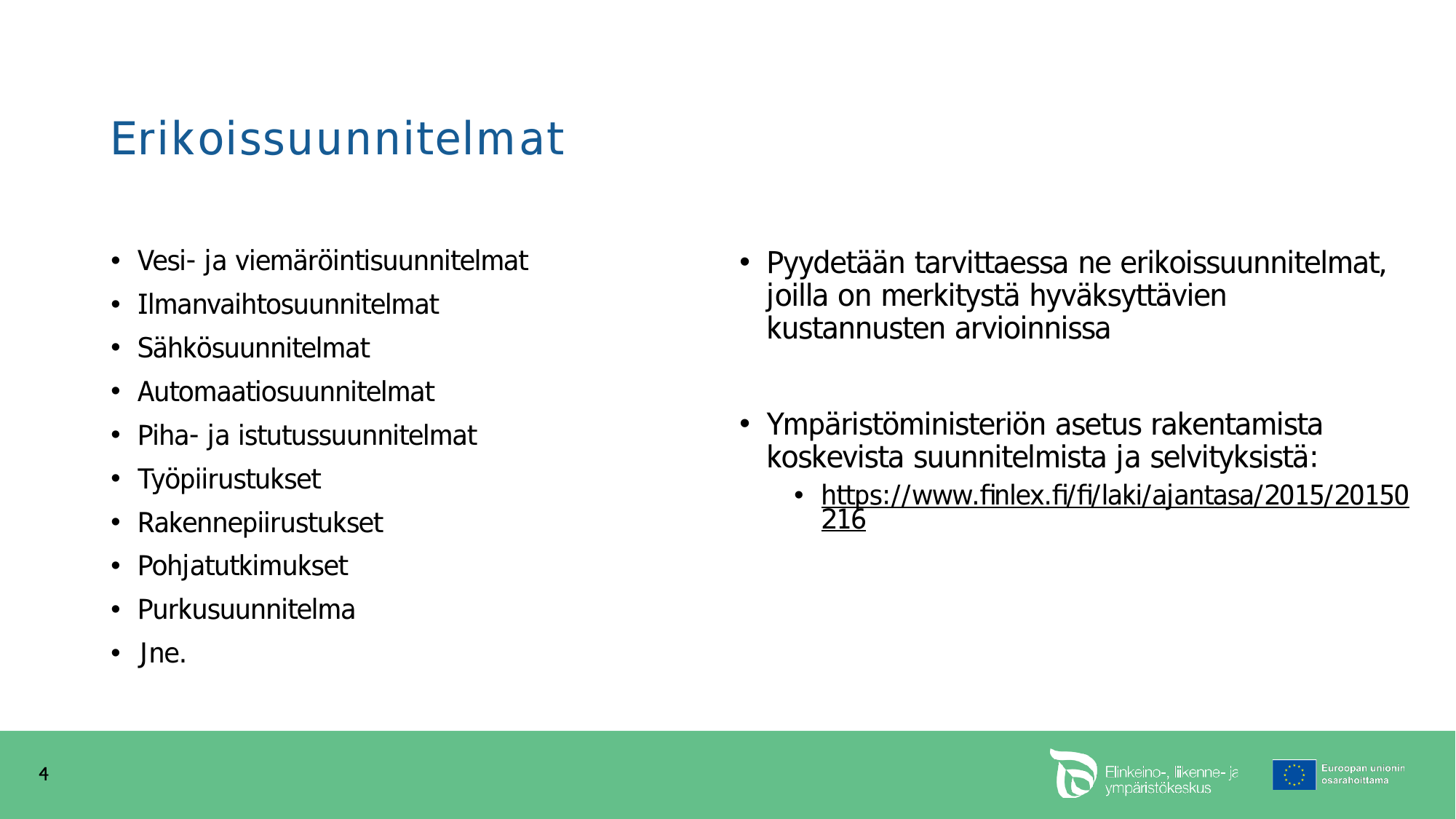

# Erikoissuunnitelmat
Vesi- ja viemäröintisuunnitelmat
Ilmanvaihtosuunnitelmat
Sähkösuunnitelmat
Automaatiosuunnitelmat
Piha- ja istutussuunnitelmat
Työpiirustukset
Rakennepiirustukset
Pohjatutkimukset
Purkusuunnitelma
Jne.

Pyydetään tarvittaessa ne erikoissuunnitelmat, joilla on merkitystä hyväksyttävien kustannusten arvioinnissa

Ympäristöministeriön asetus rakentamista koskevista suunnitelmista ja selvityksistä:
https://www.finlex.fi/fi/laki/ajantasa/2015/20150216